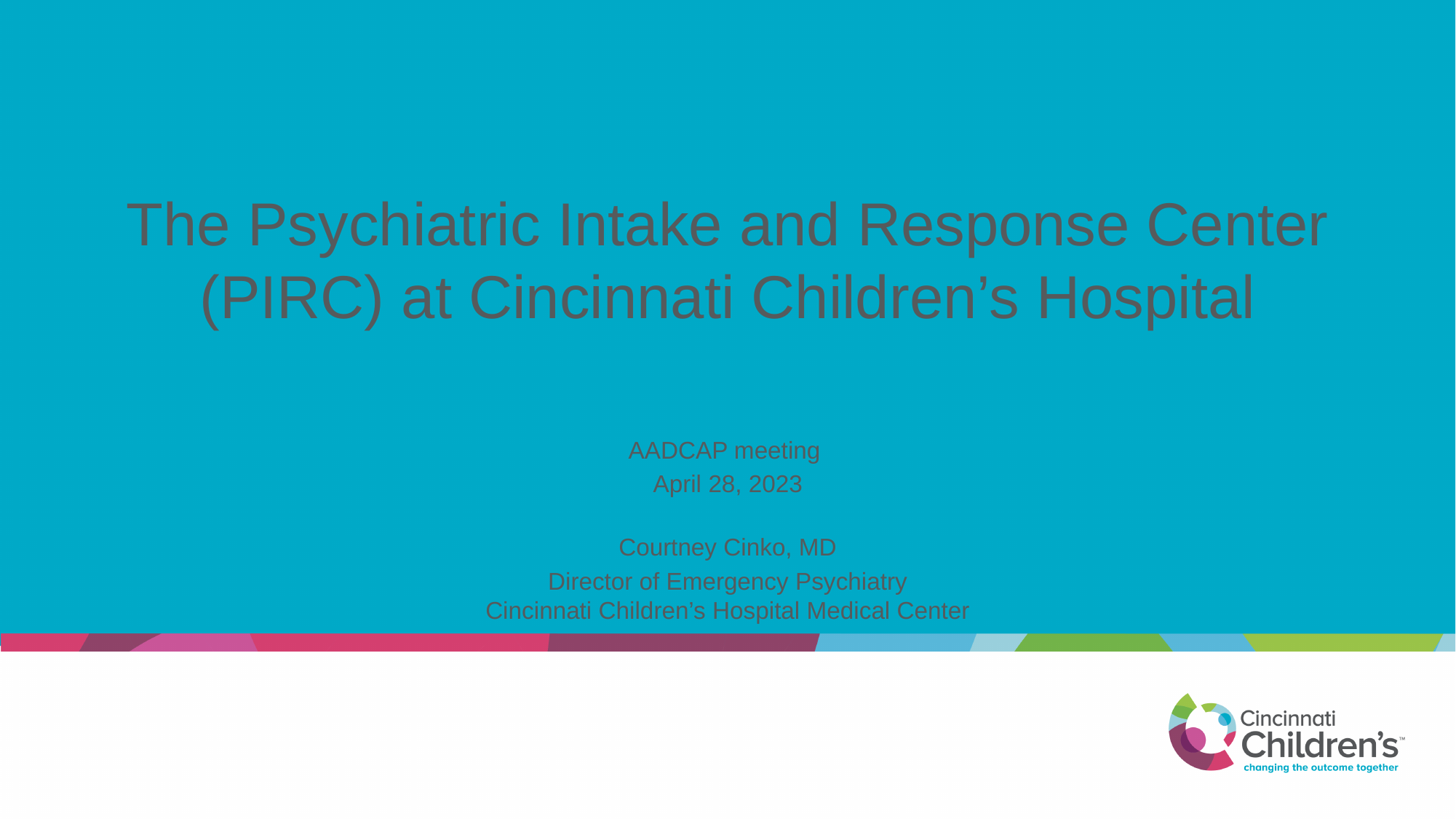

# The Psychiatric Intake and Response Center (PIRC) at Cincinnati Children’s Hospital
AADCAP meeting
April 28, 2023
Courtney Cinko, MD
Director of Emergency Psychiatry
Cincinnati Children’s Hospital Medical Center